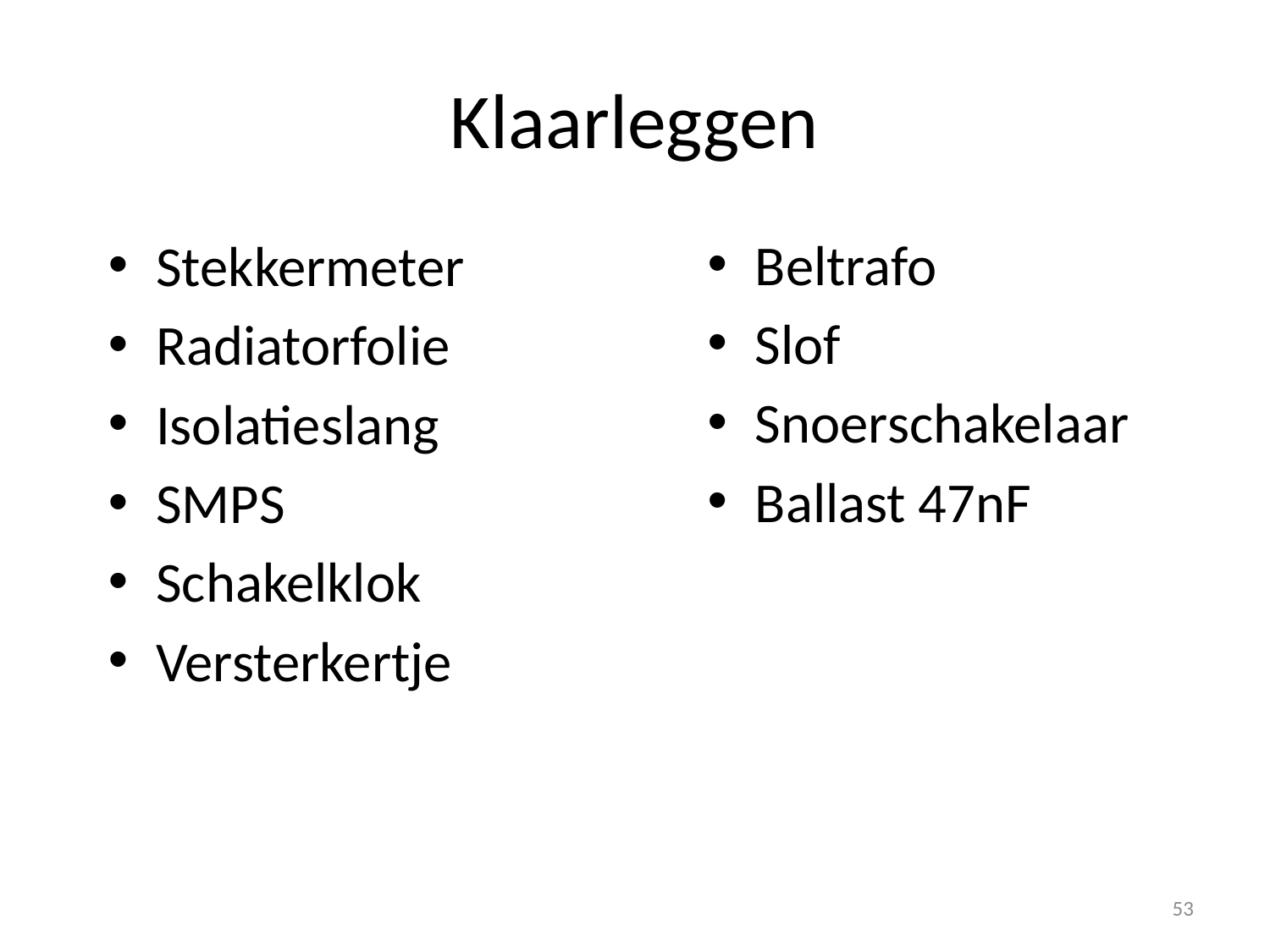

# Klaarleggen
Beltrafo
Slof
Snoerschakelaar
Ballast 47nF
Stekkermeter
Radiatorfolie
Isolatieslang
SMPS
Schakelklok
Versterkertje
53